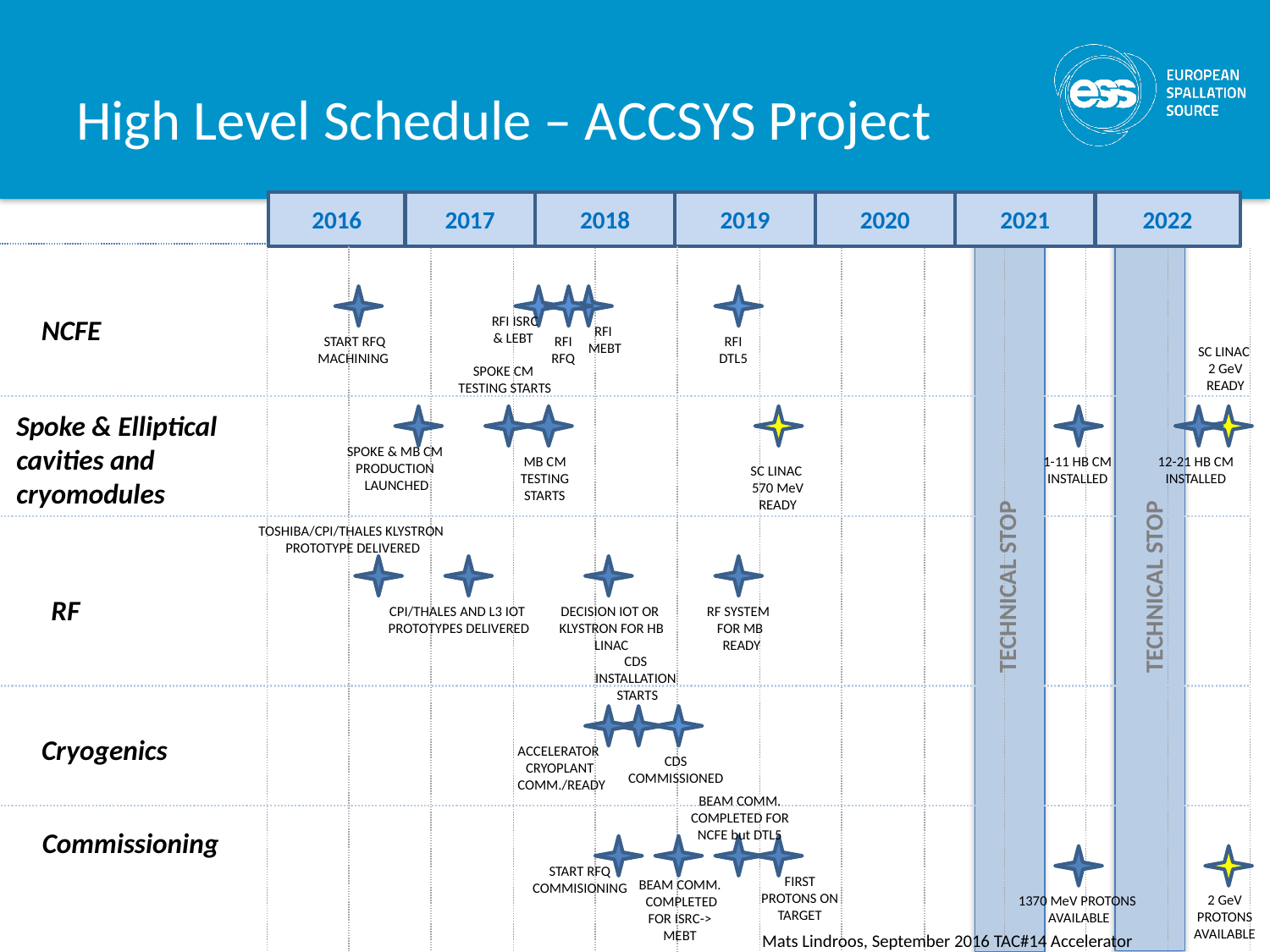

# High Level Schedule – ACCSYS Project
2016
2017
2018
2019
2020
2021
2022

NCFE
RFI ISRC & LEBT
RFI
MEBT
START RFQ MACHINING
RFI
RFQ
RFI
DTL5
SC LINAC
 2 GeV
 READY
SPOKE CM
TESTING STARTS
Spoke & Elliptical
cavities and cryomodules

SPOKE & MB CM
PRODUCTION
LAUNCHED
MB CM
TESTING STARTS
1-11 HB CM INSTALLED
12-21 HB CM INSTALLED
SC LINAC
 570 MeV
 READY
TOSHIBA/CPI/THALES KLYSTRON
PROTOTYPE DELIVERED
TECHNICAL STOP

TECHNICAL STOP
RF
CPI/THALES AND L3 IOT
PROTOTYPES DELIVERED
DECISION IOT OR
KLYSTRON FOR HB LINAC
RF SYSTEM
FOR MB
 READY
CDS INSTALLATION
 STARTS

Cryogenics
ACCELERATOR
CRYOPLANT
 COMM./READY
CDS COMMISSIONED
BEAM COMM. COMPLETED FOR NCFE but DTL5
Commissioning

START RFQ COMMISIONING
FIRST PROTONS ON TARGET
BEAM COMM.  COMPLETED FOR ISRC-> MEBT
2 GeV PROTONS AVAILABLE
1370 MeV PROTONS
 AVAILABLE
Mats Lindroos, September 2016 TAC#14 Accelerator